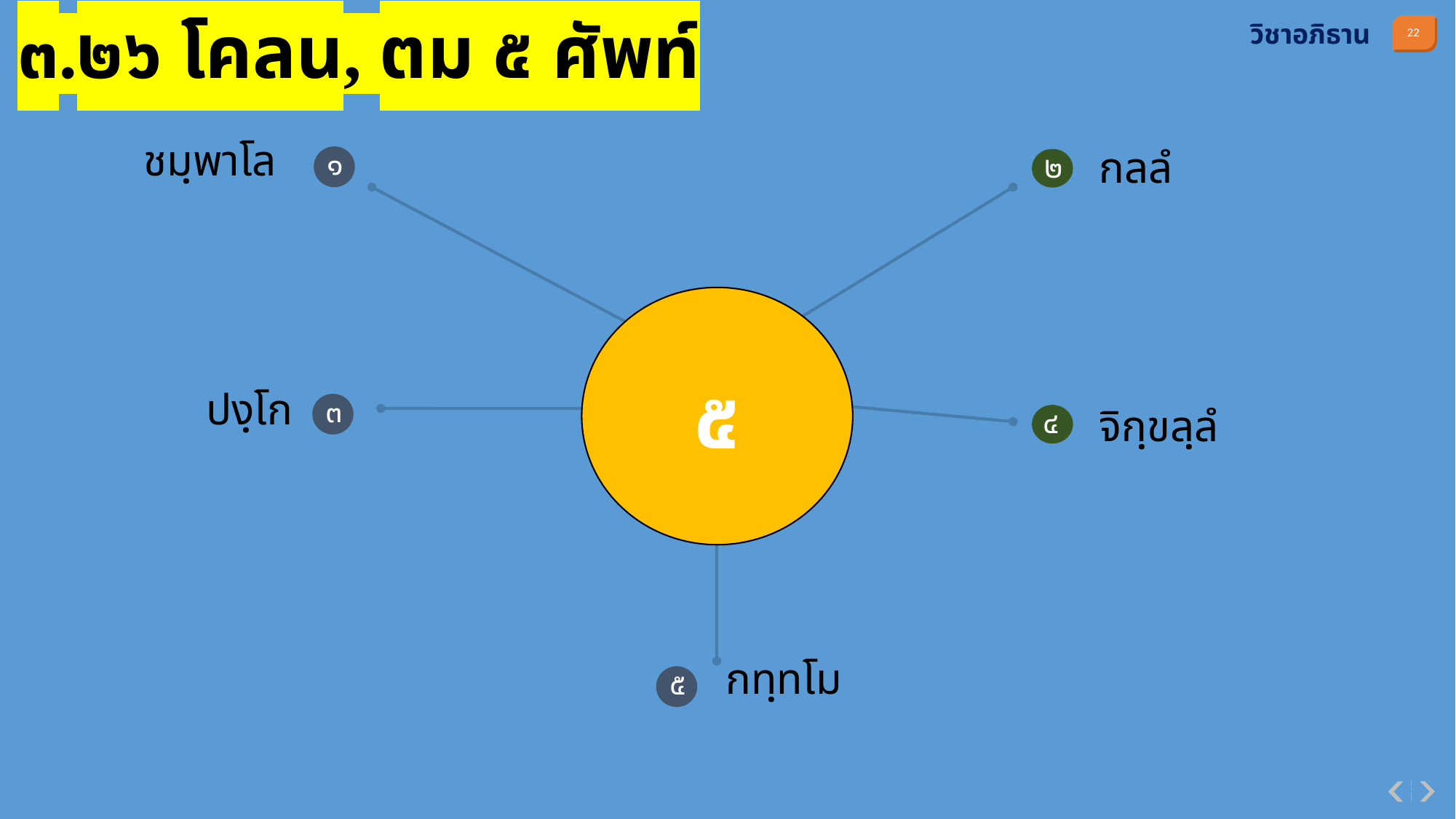

๓.๒๖ โคลน, ตม ๕ ศัพท์
วิชาอภิธาน
ชมฺพาโล
๑
๒
กลลํ

๕
ปงฺโก
๓
๔
จิกฺขลฺลํ

กทฺทโม
๕